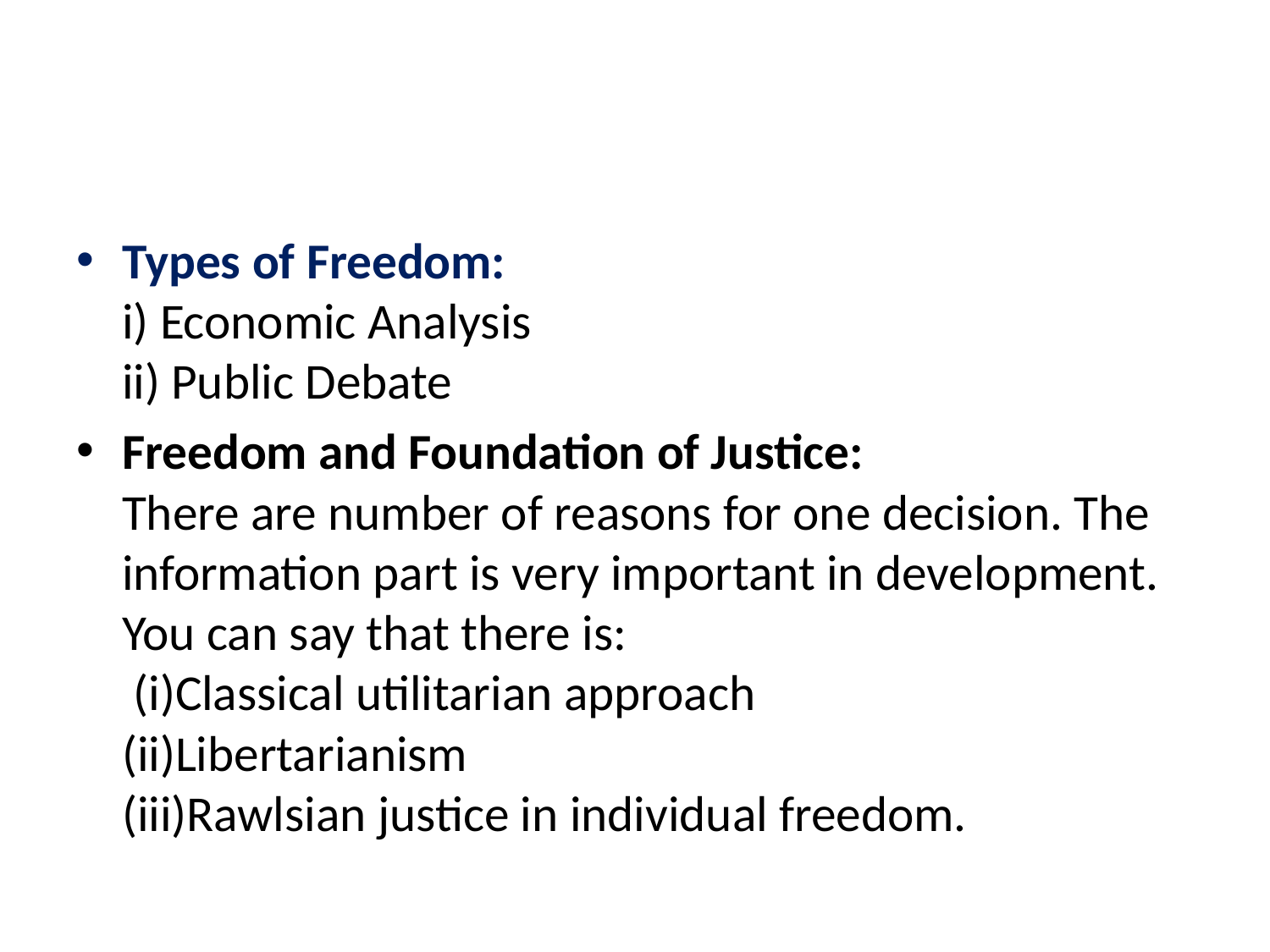

#
Types of Freedom:
i) Economic Analysis
ii) Public Debate
Freedom and Foundation of Justice:
There are number of reasons for one decision. The information part is very important in development. You can say that there is:
 (i)Classical utilitarian approach
(ii)Libertarianism
(iii)Rawlsian justice in individual freedom.